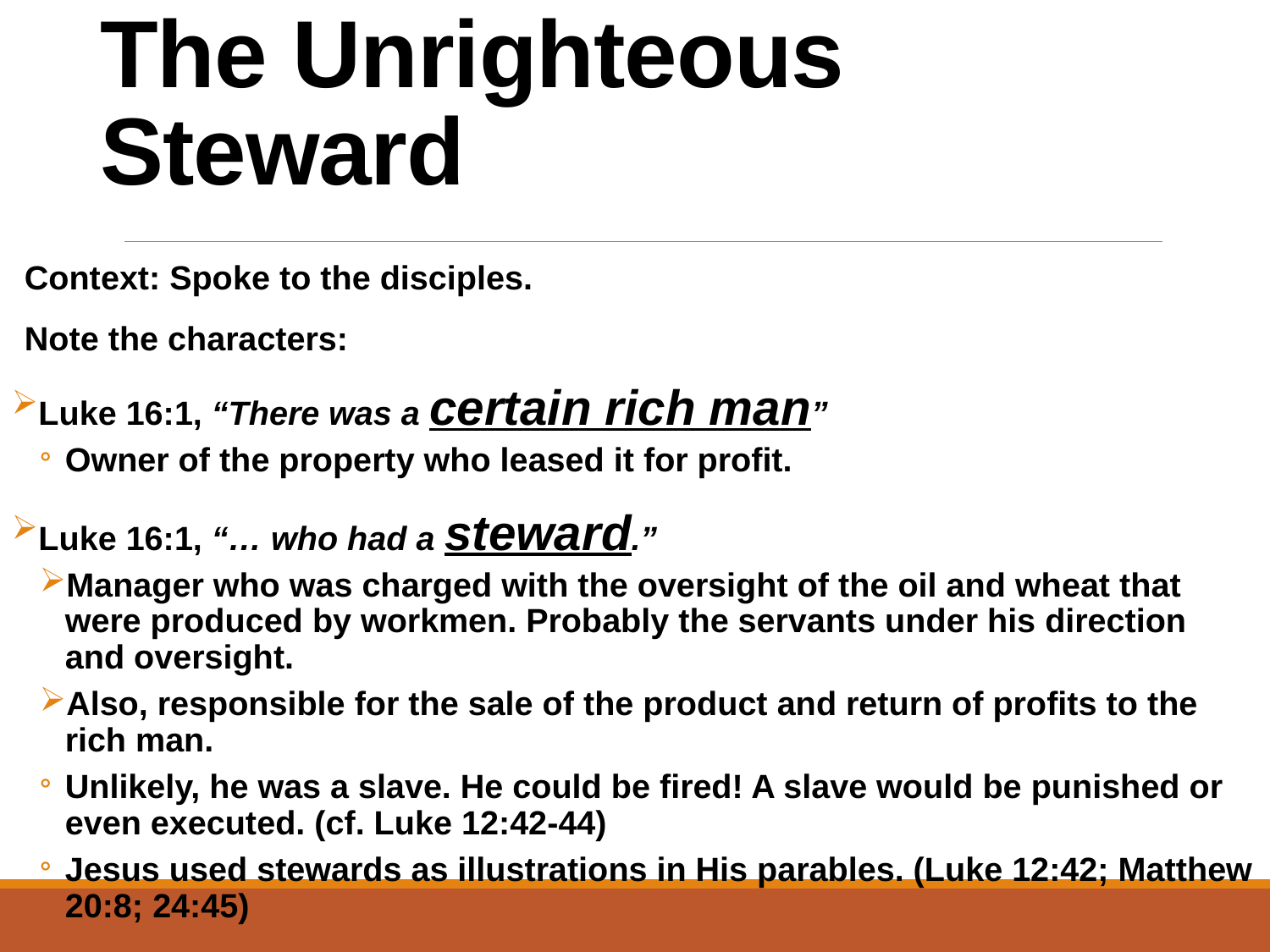

# The Unrighteous Steward
Context: Spoke to the disciples.
Note the characters:
Luke 16:1, “There was a certain rich man”
Owner of the property who leased it for profit.
Luke 16:1, “… who had a steward.”
Manager who was charged with the oversight of the oil and wheat that were produced by workmen. Probably the servants under his direction and oversight.
Also, responsible for the sale of the product and return of profits to the rich man.
Unlikely, he was a slave. He could be fired! A slave would be punished or even executed. (cf. Luke 12:42-44)
Jesus used stewards as illustrations in His parables. (Luke 12:42; Matthew 20:8; 24:45)